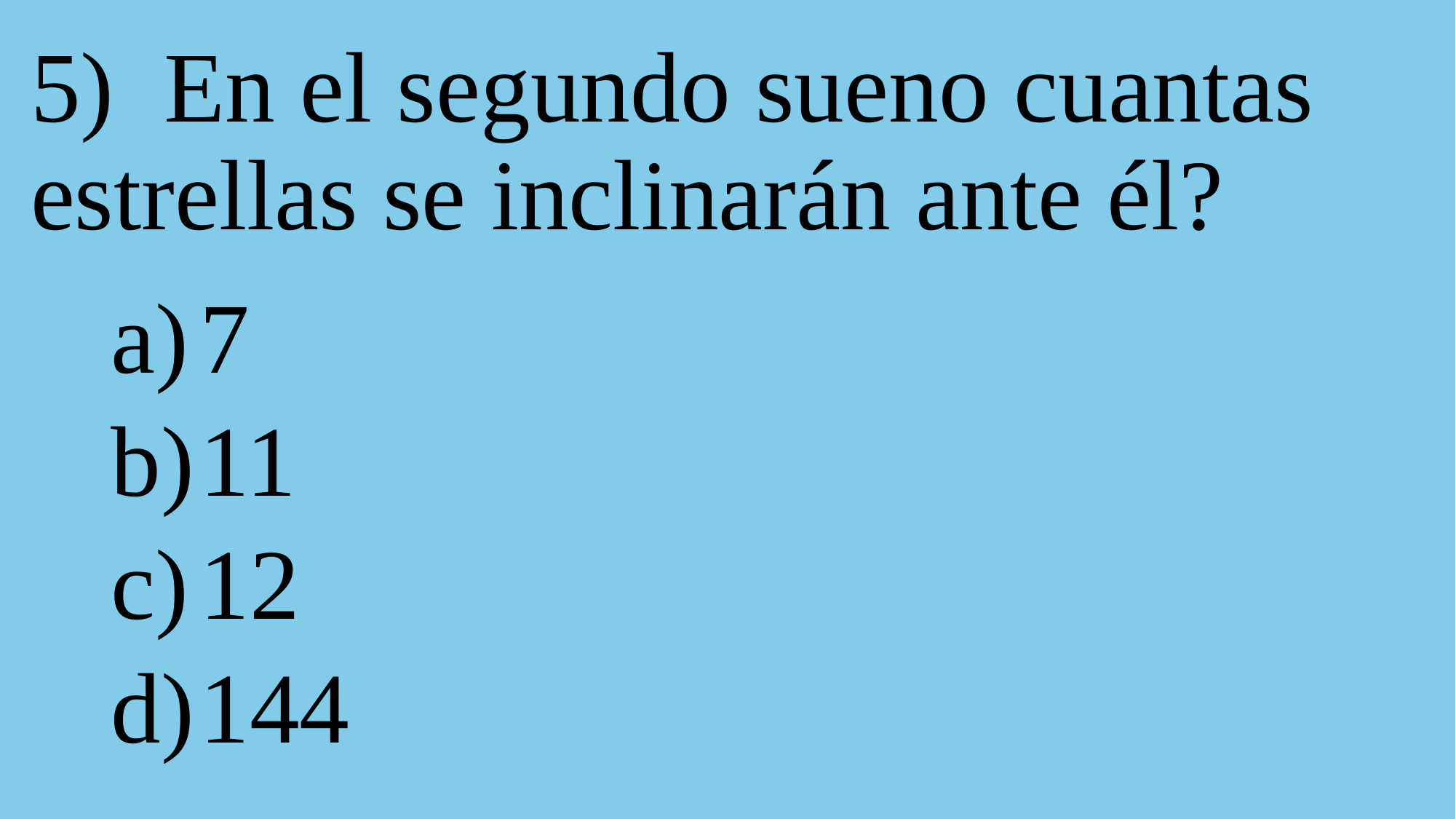

# 5)  En el segundo sueno cuantas estrellas se inclinarán ante él?
7
11
12
144